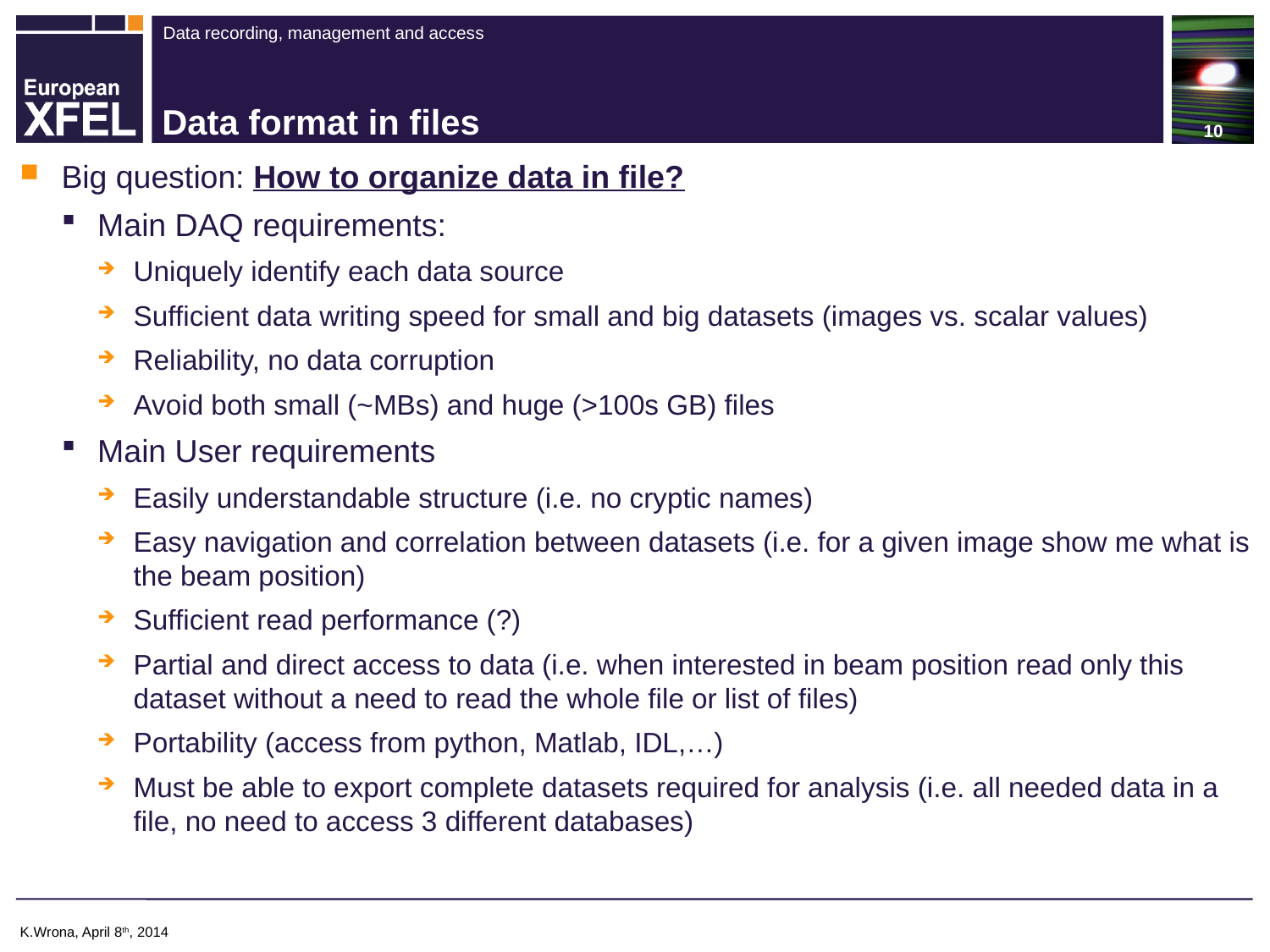

# Data format in files
Big question: How to organize data in file?
Main DAQ requirements:
Uniquely identify each data source
Sufficient data writing speed for small and big datasets (images vs. scalar values)
Reliability, no data corruption
Avoid both small (~MBs) and huge (>100s GB) files
Main User requirements
Easily understandable structure (i.e. no cryptic names)
Easy navigation and correlation between datasets (i.e. for a given image show me what is the beam position)
Sufficient read performance (?)
Partial and direct access to data (i.e. when interested in beam position read only this dataset without a need to read the whole file or list of files)
Portability (access from python, Matlab, IDL,…)
Must be able to export complete datasets required for analysis (i.e. all needed data in a file, no need to access 3 different databases)